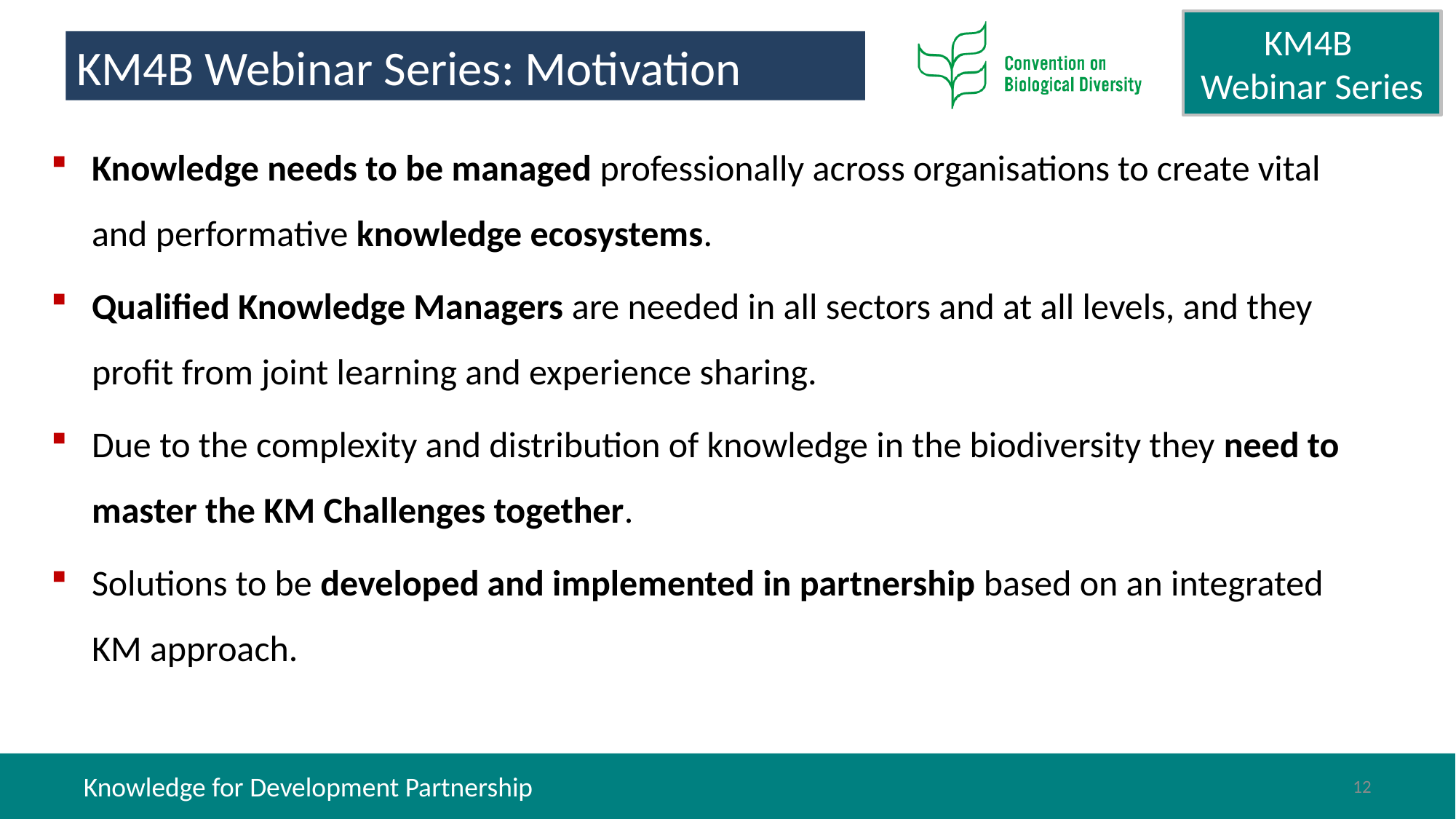

KM4B Webinar Series: Motivation
Knowledge needs to be managed professionally across organisations to create vital and performative knowledge ecosystems.
Qualified Knowledge Managers are needed in all sectors and at all levels, and they profit from joint learning and experience sharing.
Due to the complexity and distribution of knowledge in the biodiversity they need to master the KM Challenges together.
Solutions to be developed and implemented in partnership based on an integrated KM approach.
Knowledge for Development Partnership
12